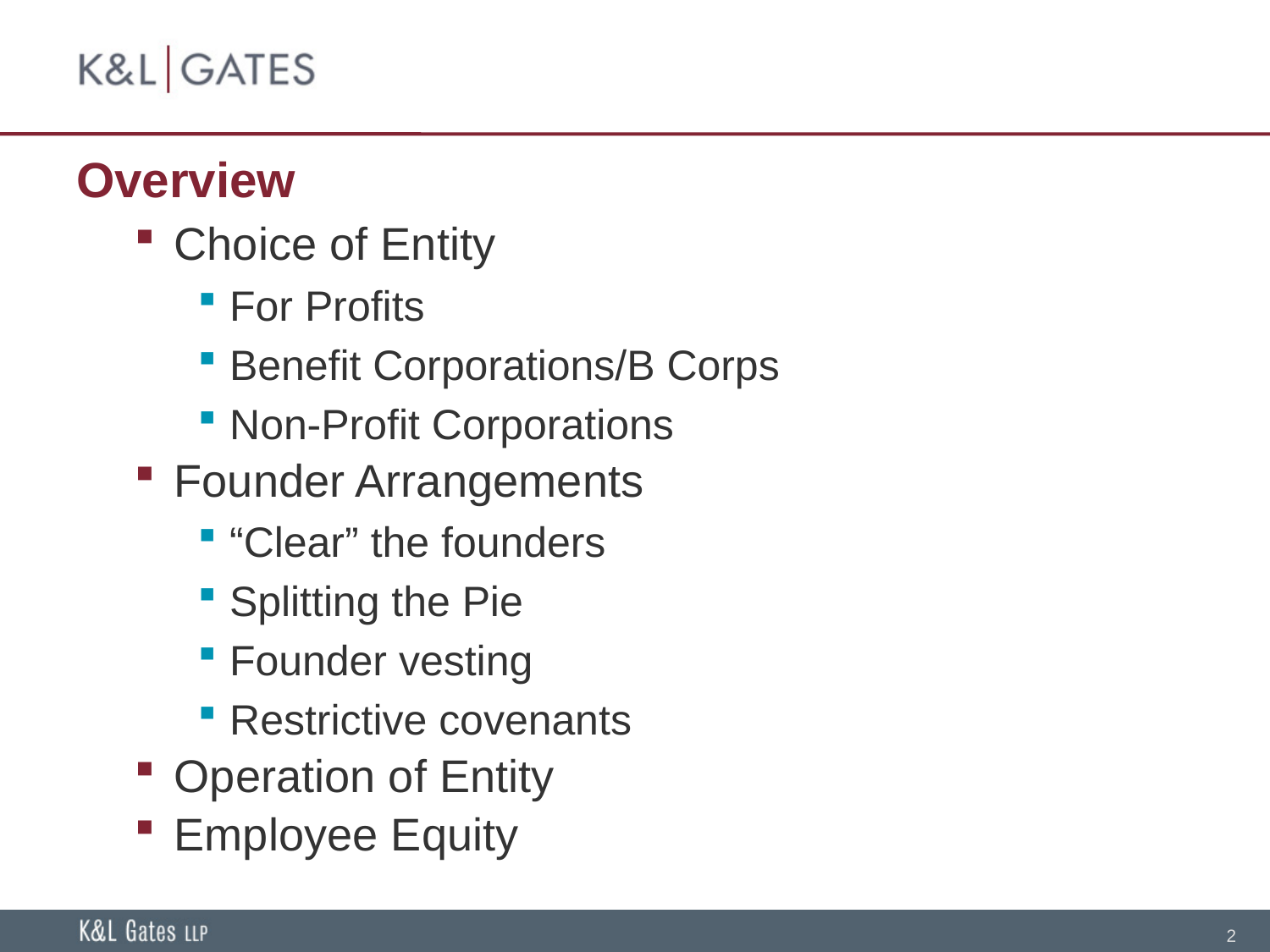

# Overview
Choice of Entity
For Profits
Benefit Corporations/B Corps
Non-Profit Corporations
Founder Arrangements
“Clear” the founders
Splitting the Pie
Founder vesting
Restrictive covenants
Operation of Entity
Employee Equity